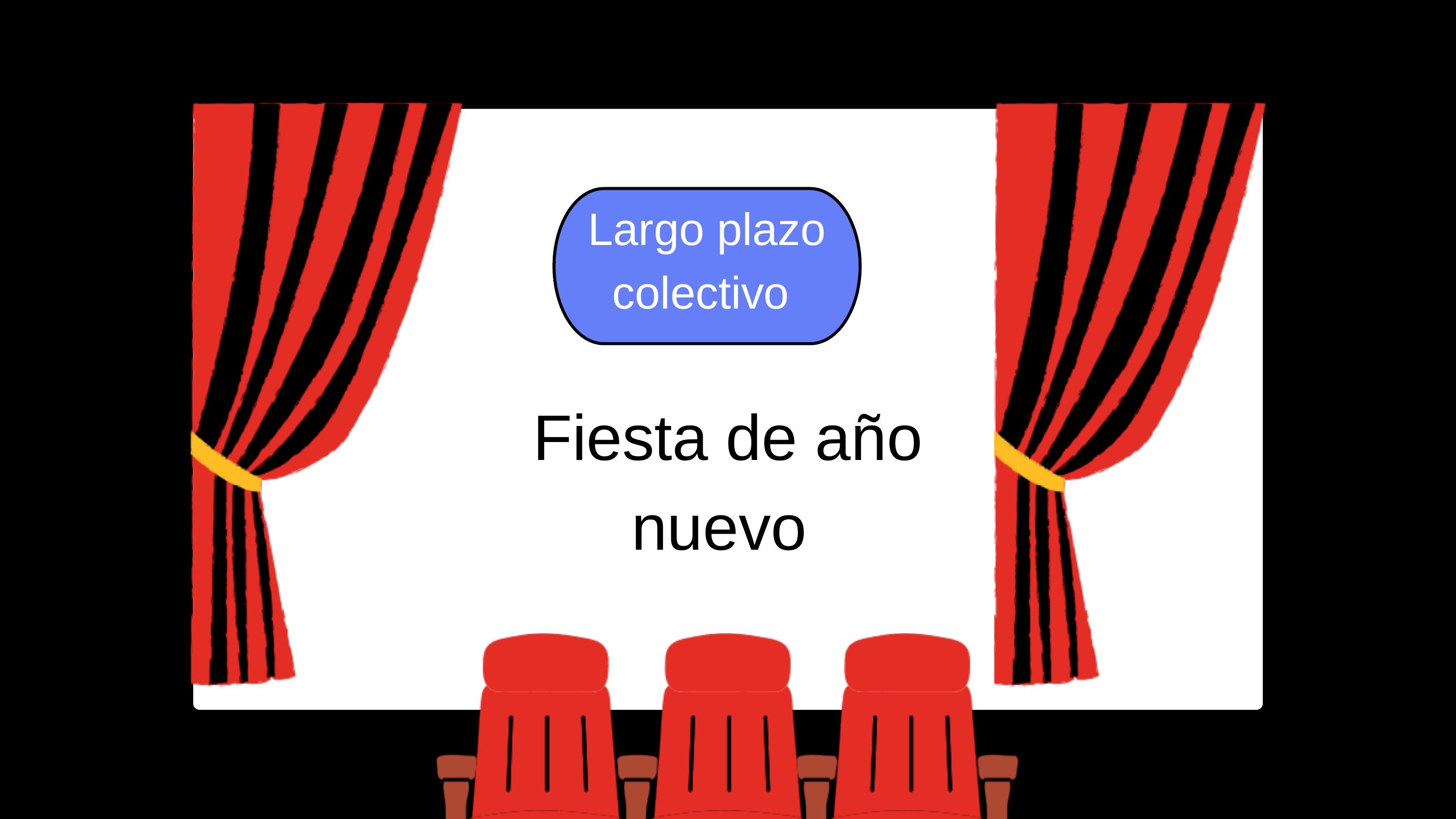

Largo plazo colectivo
Fiesta de año nuevo